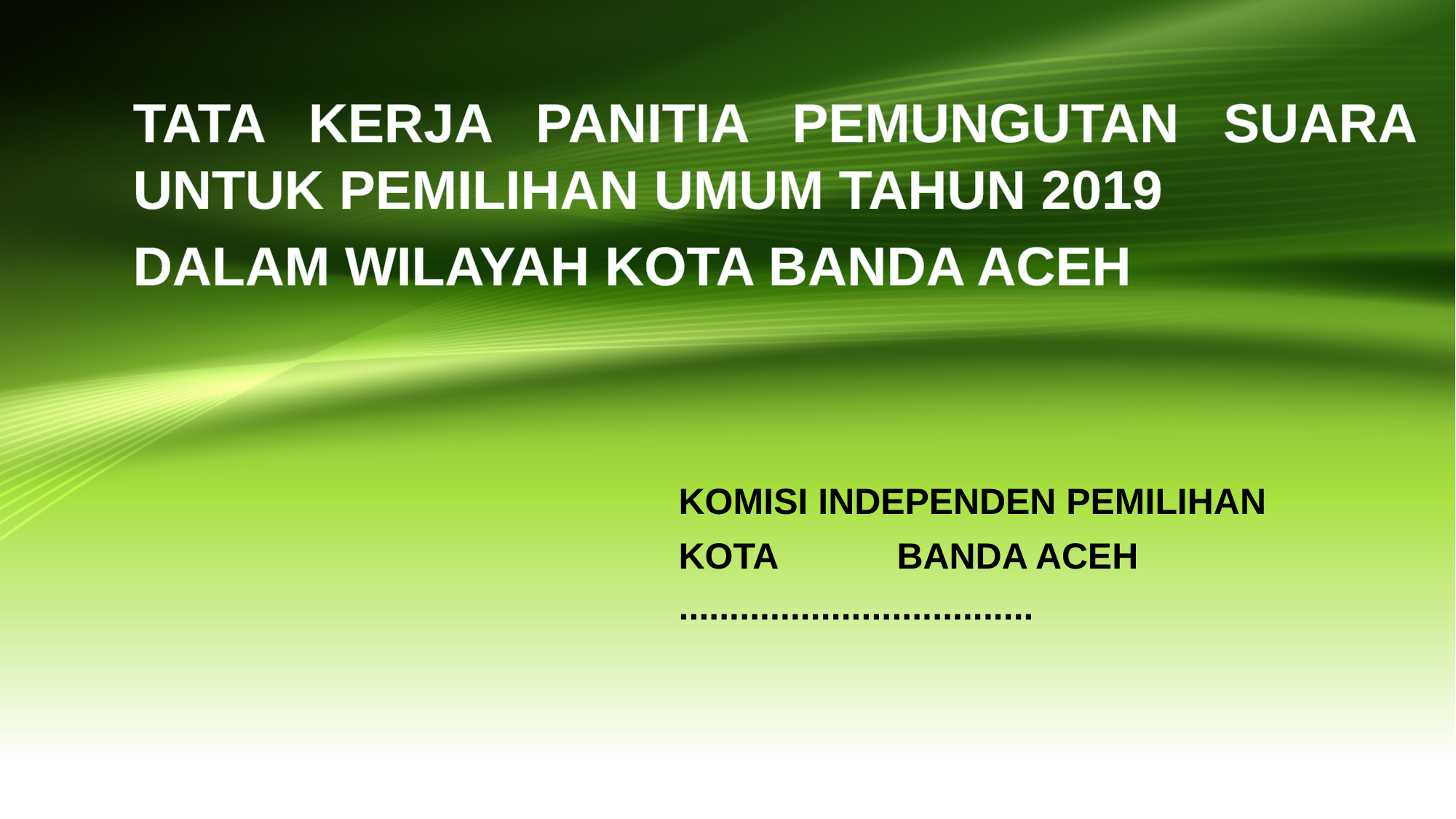

TATA KERJA PANITIA PEMUNGUTAN SUARA UNTUK PEMILIHAN UMUM TAHUN 2019
DALAM WILAYAH KOTA BANDA ACEH

					KOMISI INDEPENDEN PEMILIHAN
					KOTA 	BANDA ACEH
					...................................